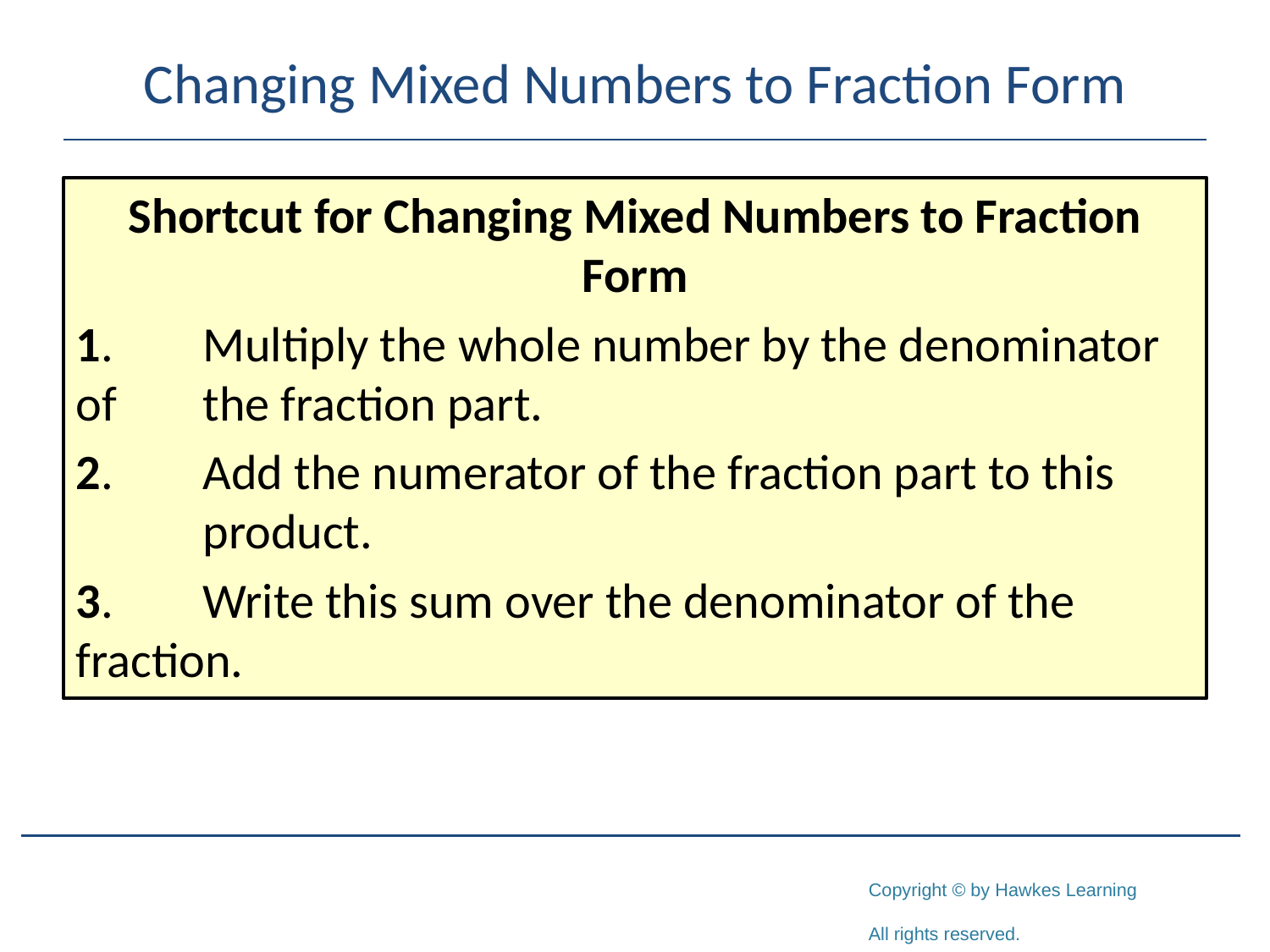

# Changing Mixed Numbers to Fraction Form
Shortcut for Changing Mixed Numbers to Fraction Form
1.	Multiply the whole number by the denominator of 	the fraction part.
2.	Add the numerator of the fraction part to this 	product.
3.	Write this sum over the denominator of the 	fraction.